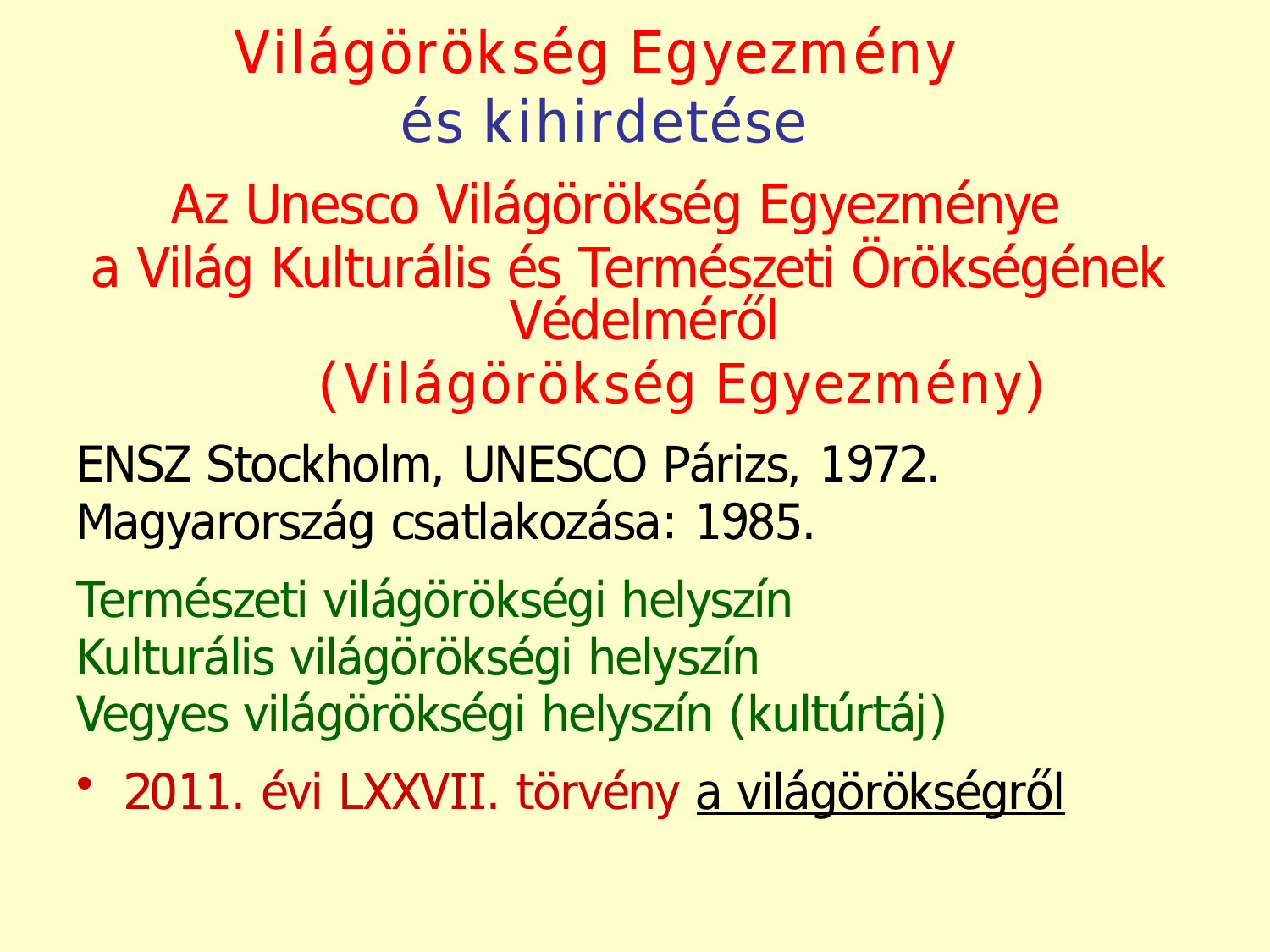

# Világörökség Egyezmény és kihirdetése
	    Az Unesco Világörökség Egyezménye
a Világ Kulturális és Természeti Örökségének Védelméről
	    (Világörökség Egyezmény)

ENSZ Stockholm, UNESCO Párizs, 1972.
Magyarország csatlakozása: 1985.

Természeti világörökségi helyszín
Kulturális világörökségi helyszín
Vegyes világörökségi helyszín (kultúrtáj)

2011. évi LXXVII. törvény a világörökségről